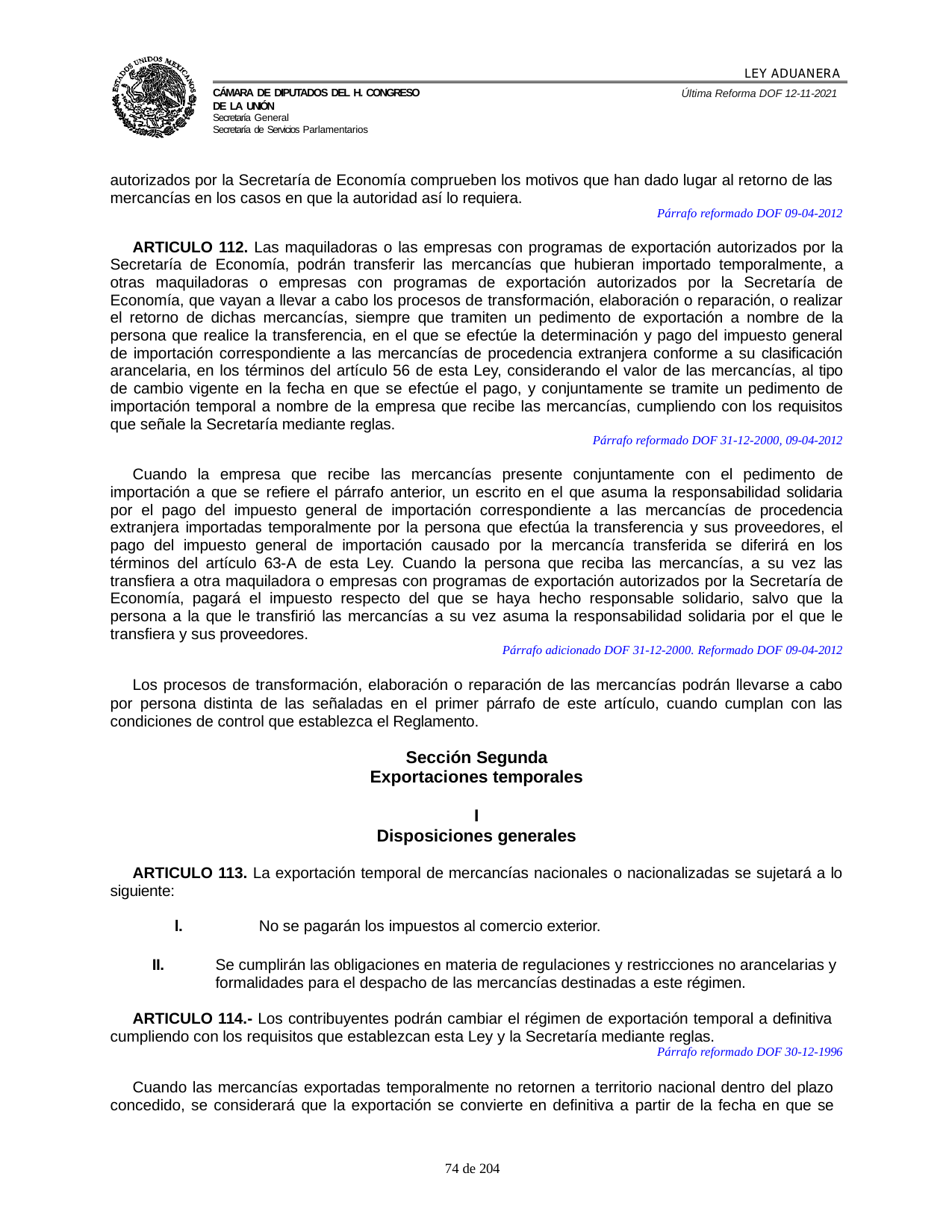

LEY ADUANERA

Última Reforma DOF 12-11-2021
Cámara de Diputados del H. Congreso de la Unión
Secretaría General
Secretaría de Servicios Parlamentarios
autorizados por la Secretaría de Economía comprueben los motivos que han dado lugar al retorno de las mercancías en los casos en que la autoridad así lo requiera.
Párrafo reformado DOF 09-04-2012

ARTICULO 112. Las maquiladoras o las empresas con programas de exportación autorizados por la Secretaría de Economía, podrán transferir las mercancías que hubieran importado temporalmente, a otras maquiladoras o empresas con programas de exportación autorizados por la Secretaría de Economía, que vayan a llevar a cabo los procesos de transformación, elaboración o reparación, o realizar el retorno de dichas mercancías, siempre que tramiten un pedimento de exportación a nombre de la persona que realice la transferencia, en el que se efectúe la determinación y pago del impuesto general de importación correspondiente a las mercancías de procedencia extranjera conforme a su clasificación arancelaria, en los términos del artículo 56 de esta Ley, considerando el valor de las mercancías, al tipo de cambio vigente en la fecha en que se efectúe el pago, y conjuntamente se tramite un pedimento de importación temporal a nombre de la empresa que recibe las mercancías, cumpliendo con los requisitos que señale la Secretaría mediante reglas.
Párrafo reformado DOF 31-12-2000, 09-04-2012

Cuando la empresa que recibe las mercancías presente conjuntamente con el pedimento de importación a que se refiere el párrafo anterior, un escrito en el que asuma la responsabilidad solidaria por el pago del impuesto general de importación correspondiente a las mercancías de procedencia extranjera importadas temporalmente por la persona que efectúa la transferencia y sus proveedores, el pago del impuesto general de importación causado por la mercancía transferida se diferirá en los términos del artículo 63-A de esta Ley. Cuando la persona que reciba las mercancías, a su vez las transfiera a otra maquiladora o empresas con programas de exportación autorizados por la Secretaría de Economía, pagará el impuesto respecto del que se haya hecho responsable solidario, salvo que la persona a la que le transfirió las mercancías a su vez asuma la responsabilidad solidaria por el que le transfiera y sus proveedores.
Párrafo adicionado DOF 31-12-2000. Reformado DOF 09-04-2012

Los procesos de transformación, elaboración o reparación de las mercancías podrán llevarse a cabo por persona distinta de las señaladas en el primer párrafo de este artículo, cuando cumplan con las condiciones de control que establezca el Reglamento.
Sección Segunda Exportaciones temporales
I
Disposiciones generales
ARTICULO 113. La exportación temporal de mercancías nacionales o nacionalizadas se sujetará a lo siguiente:
l.	No se pagarán los impuestos al comercio exterior.
II.
Se cumplirán las obligaciones en materia de regulaciones y restricciones no arancelarias y formalidades para el despacho de las mercancías destinadas a este régimen.
ARTICULO 114.- Los contribuyentes podrán cambiar el régimen de exportación temporal a definitiva cumpliendo con los requisitos que establezcan esta Ley y la Secretaría mediante reglas.
Párrafo reformado DOF 30-12-1996

Cuando las mercancías exportadas temporalmente no retornen a territorio nacional dentro del plazo concedido, se considerará que la exportación se convierte en definitiva a partir de la fecha en que se
74 de 204